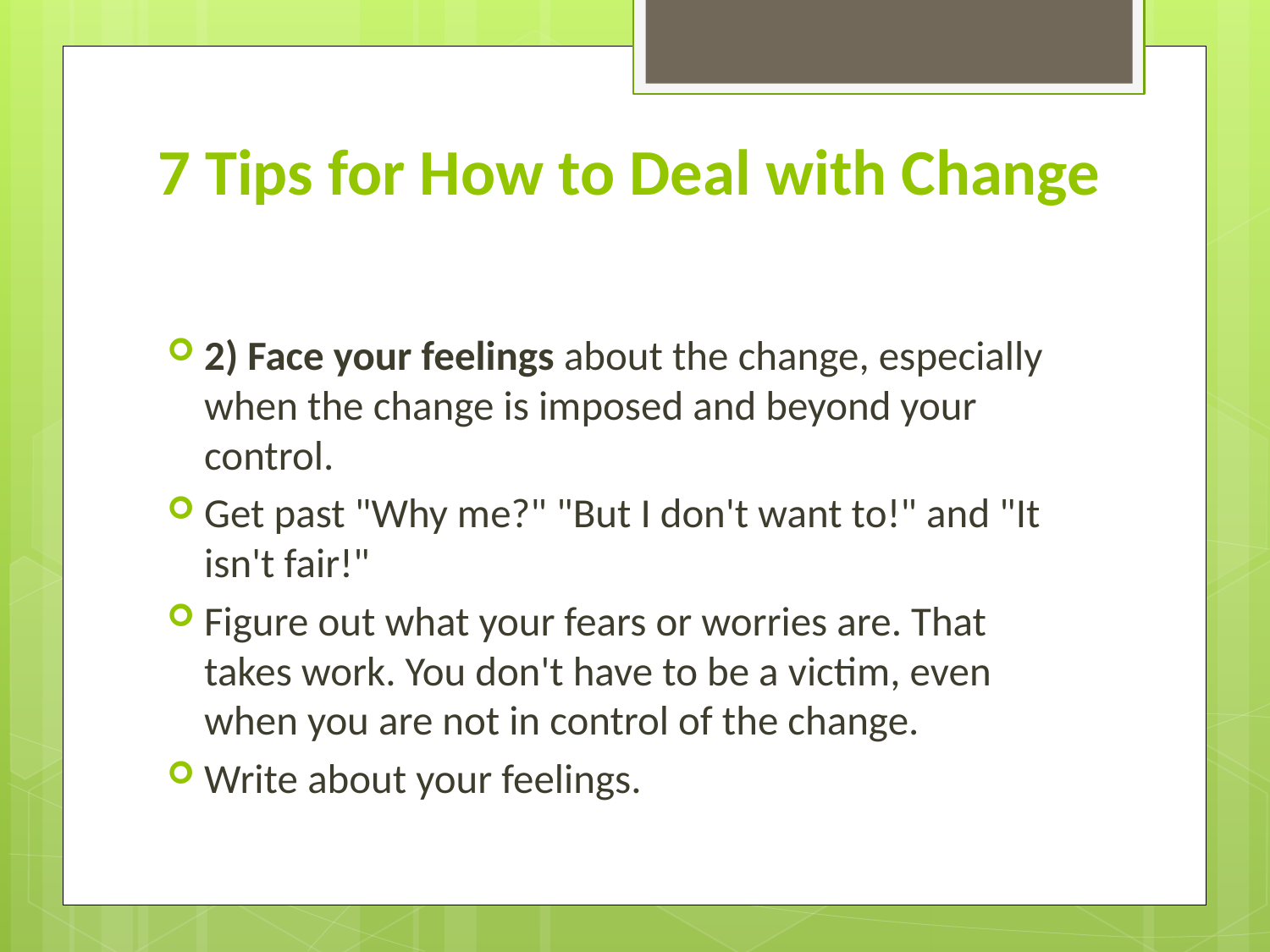

# 7 Tips for How to Deal with Change
2) Face your feelings about the change, especially when the change is imposed and beyond your control.
Get past "Why me?" "But I don't want to!" and "It isn't fair!"
Figure out what your fears or worries are. That takes work. You don't have to be a victim, even when you are not in control of the change.
Write about your feelings.